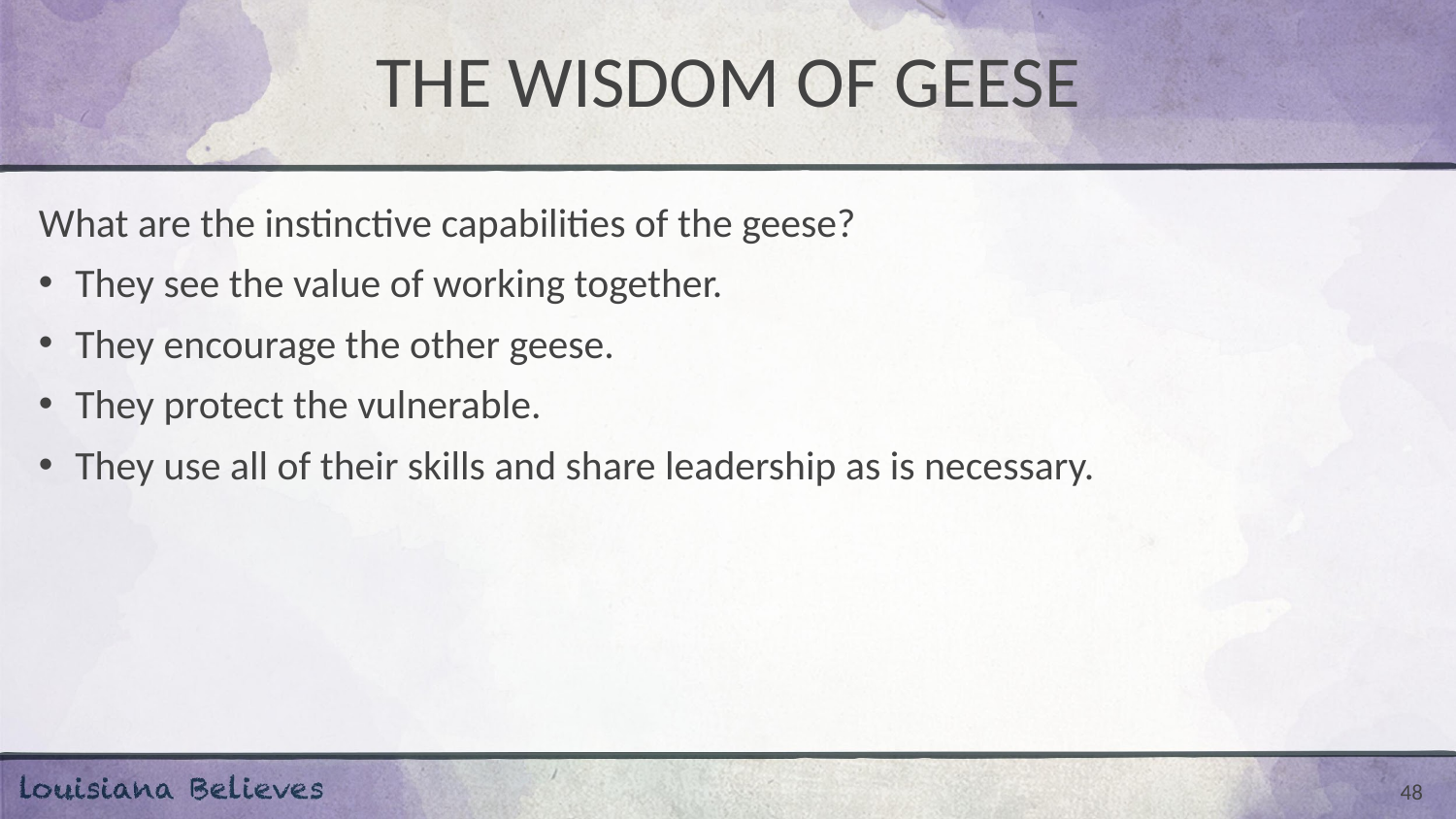

# THE WISDOM OF GEESE
What are the instinctive capabilities of the geese?
They see the value of working together.
They encourage the other geese.
They protect the vulnerable.
They use all of their skills and share leadership as is necessary.